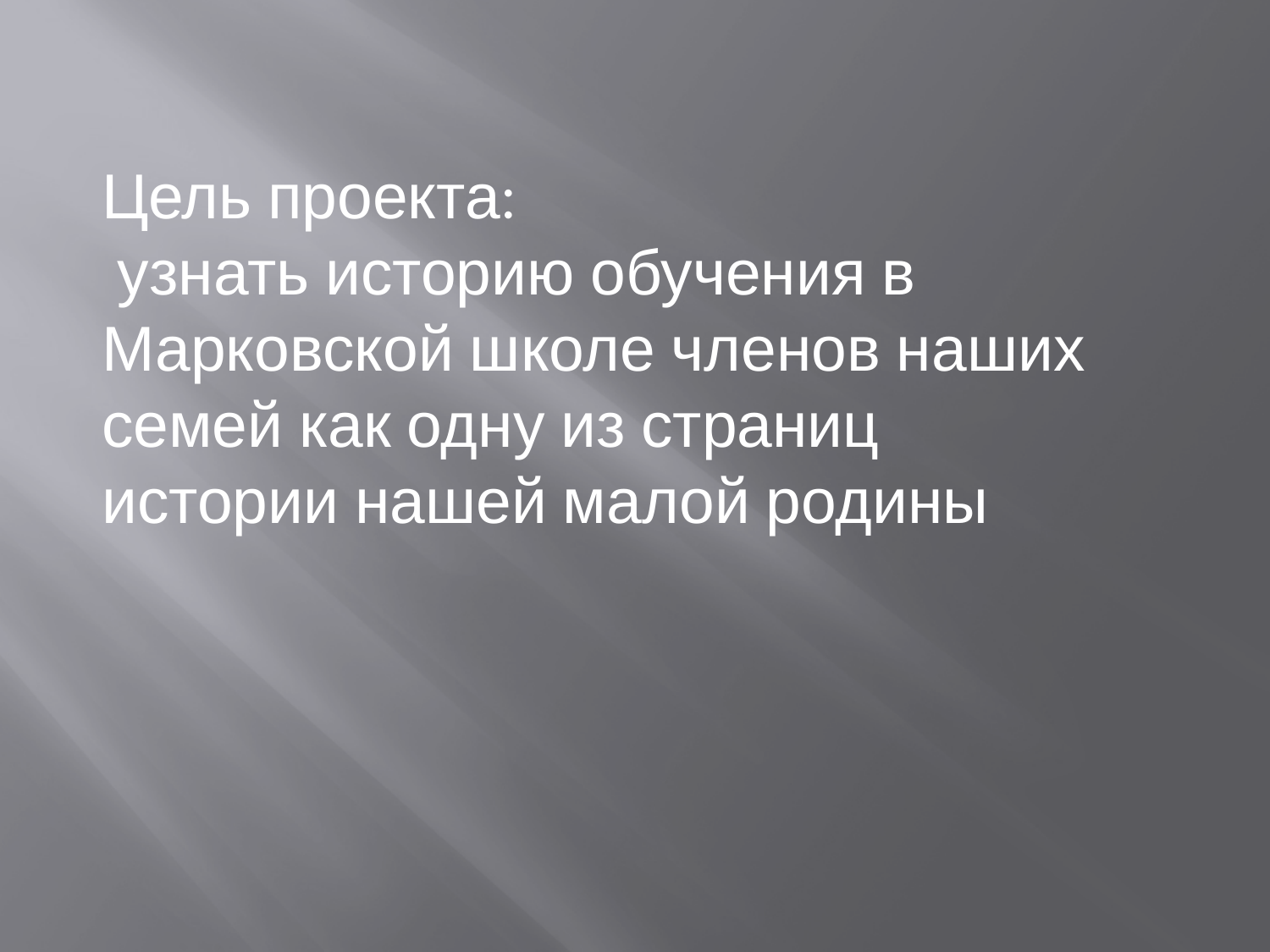

Цель проекта:
 узнать историю обучения в Марковской школе членов наших семей как одну из страниц истории нашей малой родины